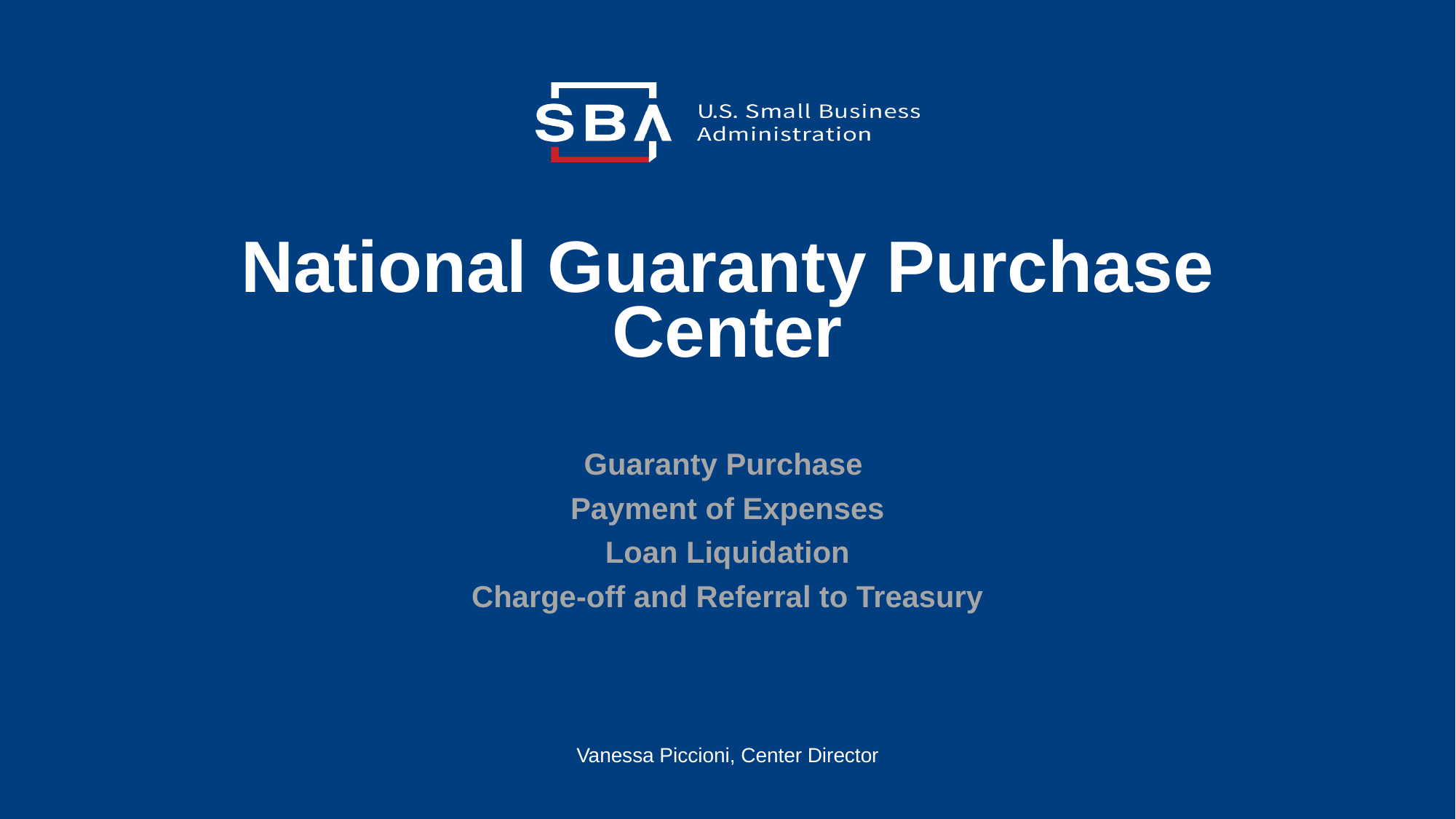

# National Guaranty Purchase Center
Guaranty Purchase
Payment of Expenses
Loan Liquidation
Charge-off and Referral to Treasury

Vanessa Piccioni, Center Director